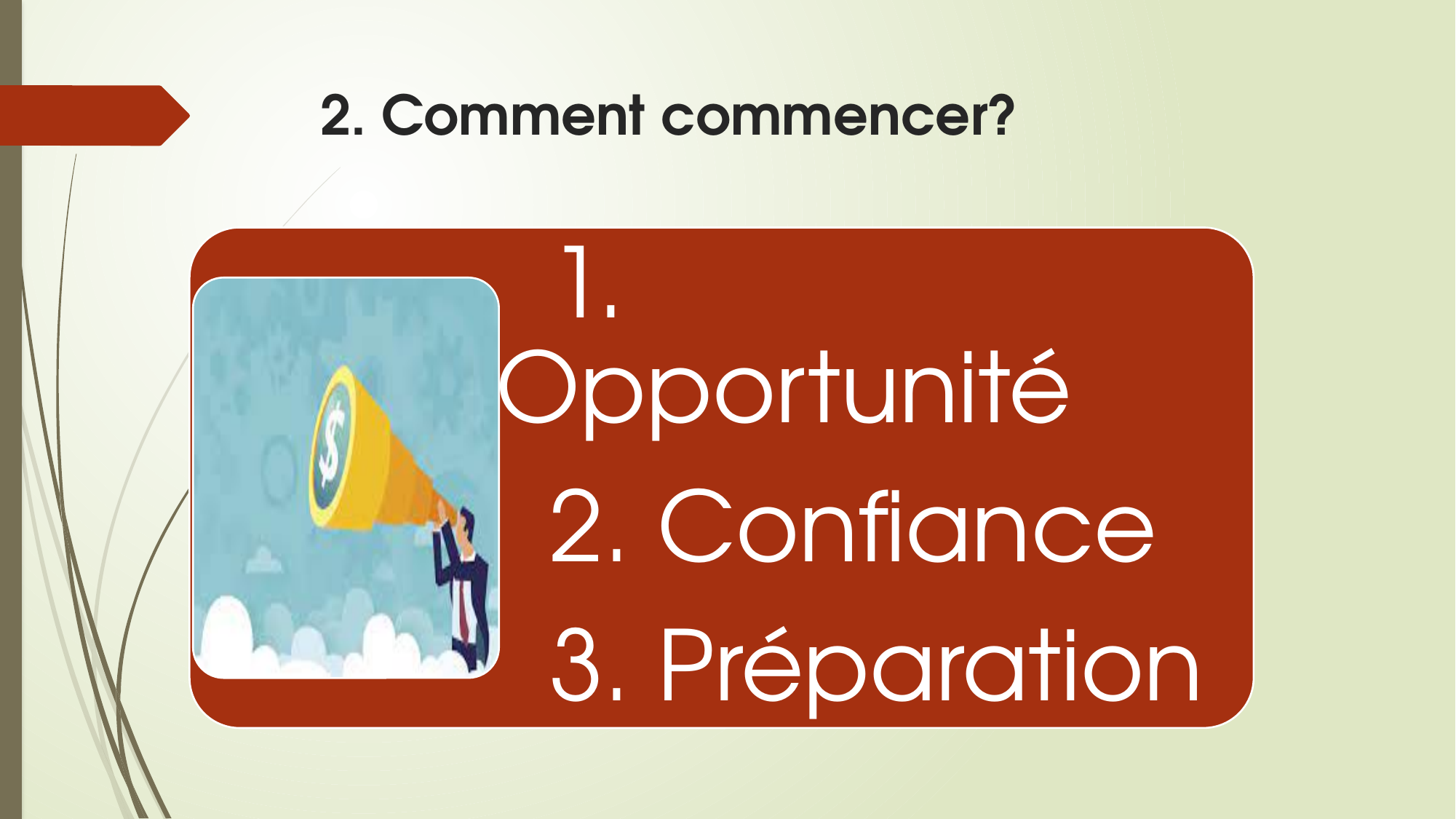

# 2. Comment commencer?
  1. Opportunité
  2. Confiance
  3. Préparation